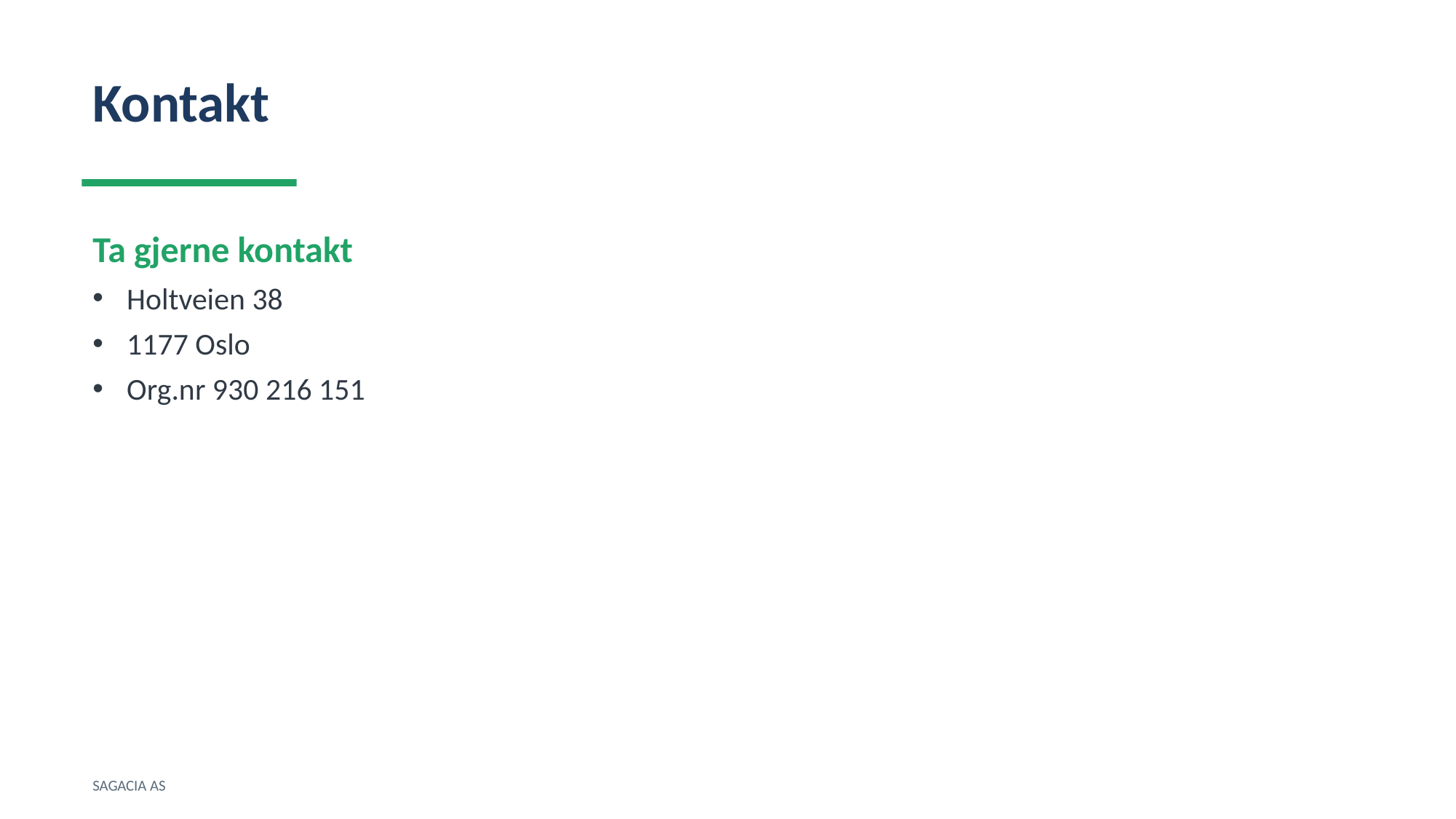

Kontakt

Ta gjerne kontakt
Holtveien 38
1177 Oslo
Org.nr 930 216 151
SAGACIA AS